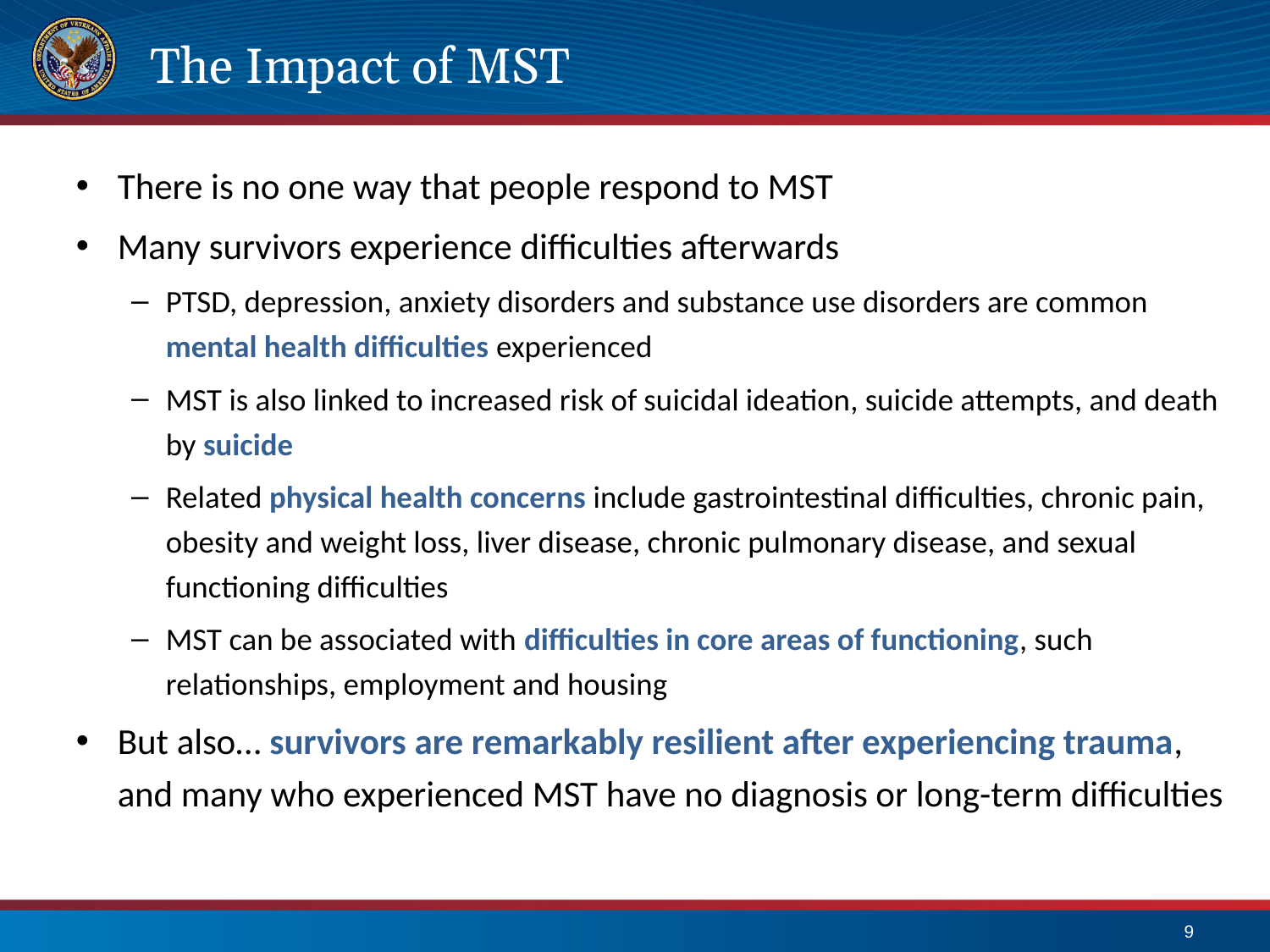

# The Impact of MST
There is no one way that people respond to MST
Many survivors experience difficulties afterwards
PTSD, depression, anxiety disorders and substance use disorders are common mental health difficulties experienced
MST is also linked to increased risk of suicidal ideation, suicide attempts, and death by suicide
Related physical health concerns include gastrointestinal difficulties, chronic pain, obesity and weight loss, liver disease, chronic pulmonary disease, and sexual functioning difficulties
MST can be associated with difficulties in core areas of functioning, such relationships, employment and housing
But also… survivors are remarkably resilient after experiencing trauma, and many who experienced MST have no diagnosis or long-term difficulties

9